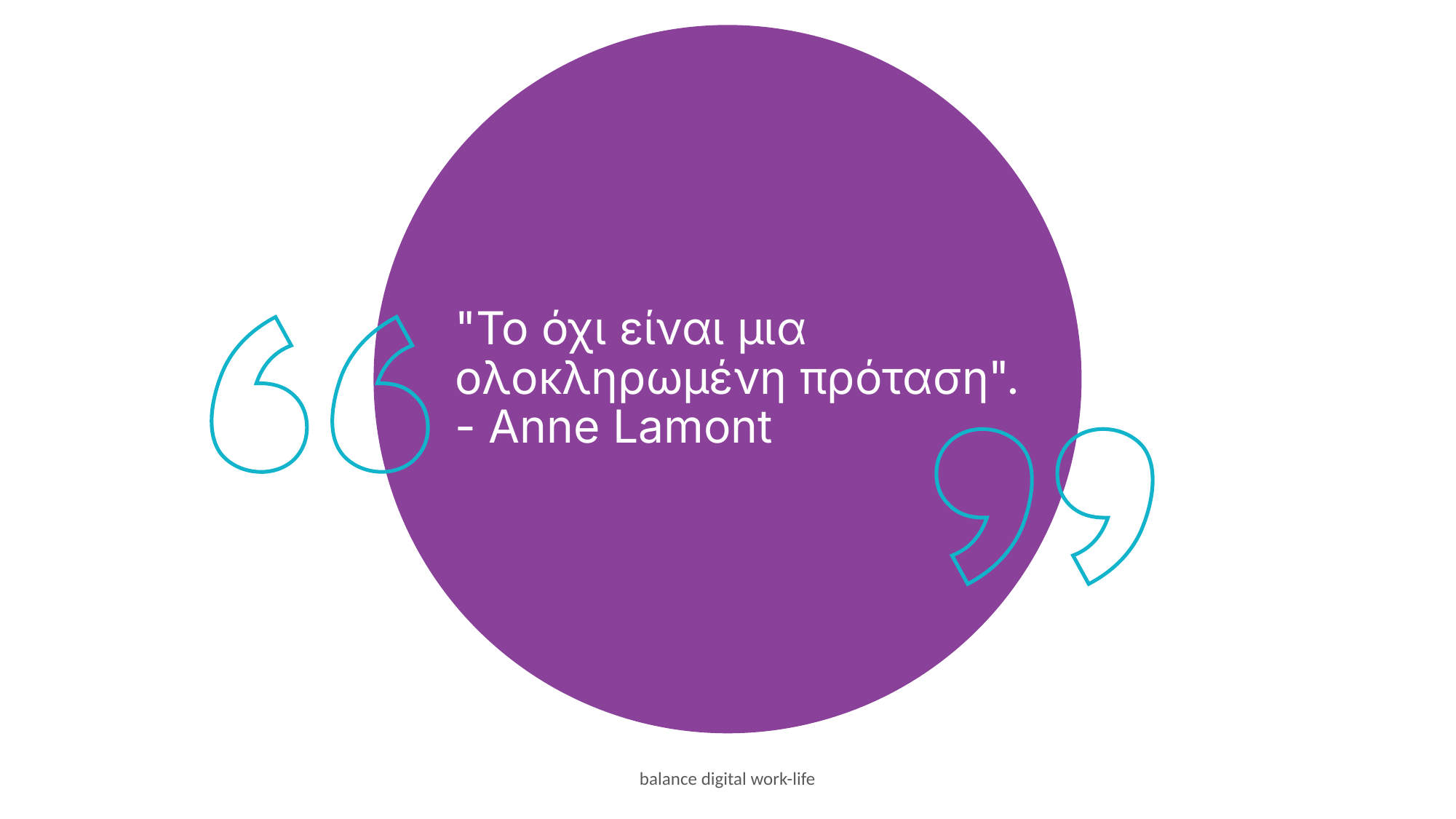

"Το όχι είναι μια ολοκληρωμένη πρόταση". - Anne Lamont